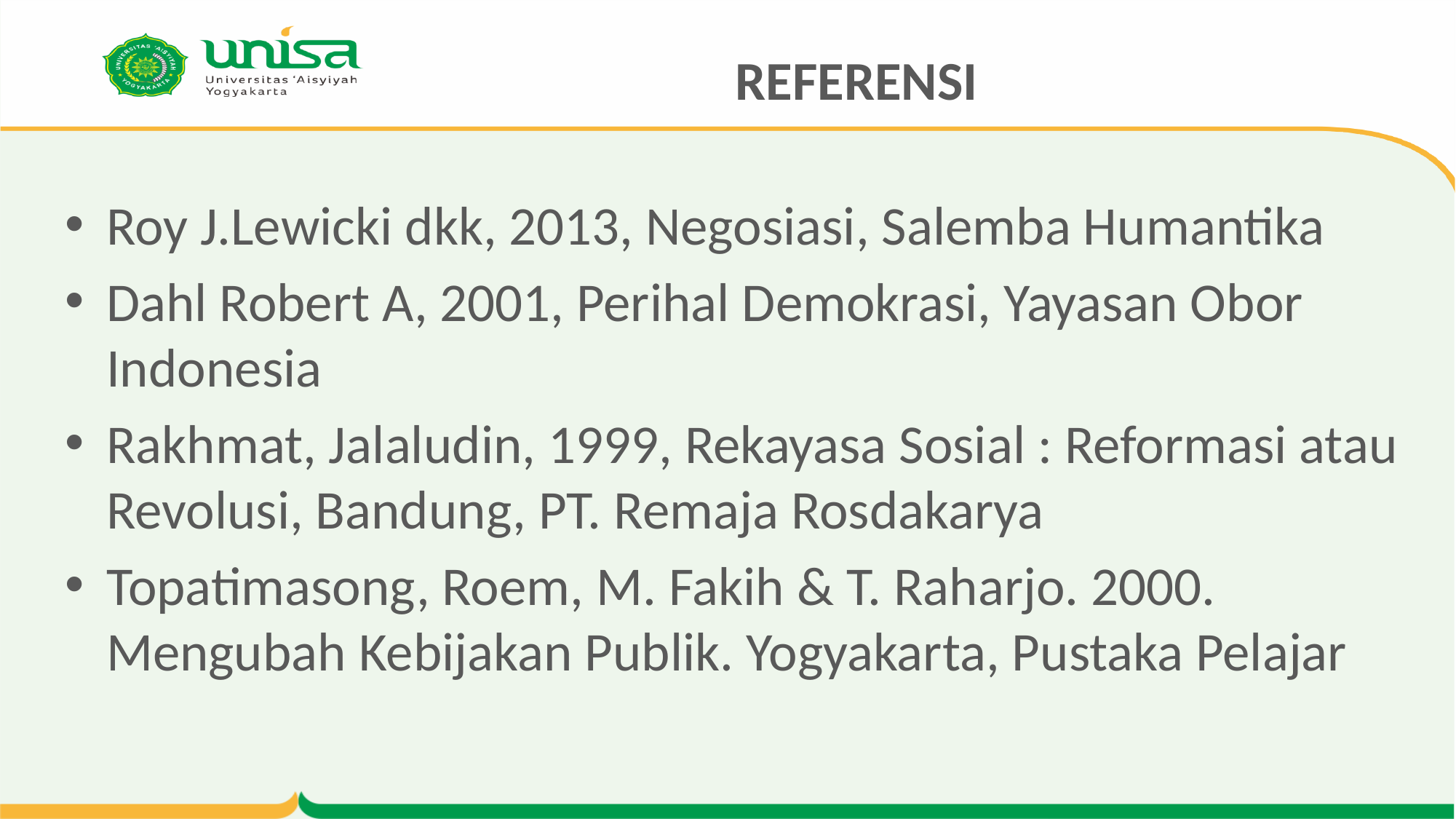

# REFERENSI
Roy J.Lewicki dkk, 2013, Negosiasi, Salemba Humantika
Dahl Robert A, 2001, Perihal Demokrasi, Yayasan Obor Indonesia
Rakhmat, Jalaludin, 1999, Rekayasa Sosial : Reformasi atau Revolusi, Bandung, PT. Remaja Rosdakarya
Topatimasong, Roem, M. Fakih & T. Raharjo. 2000. Mengubah Kebijakan Publik. Yogyakarta, Pustaka Pelajar